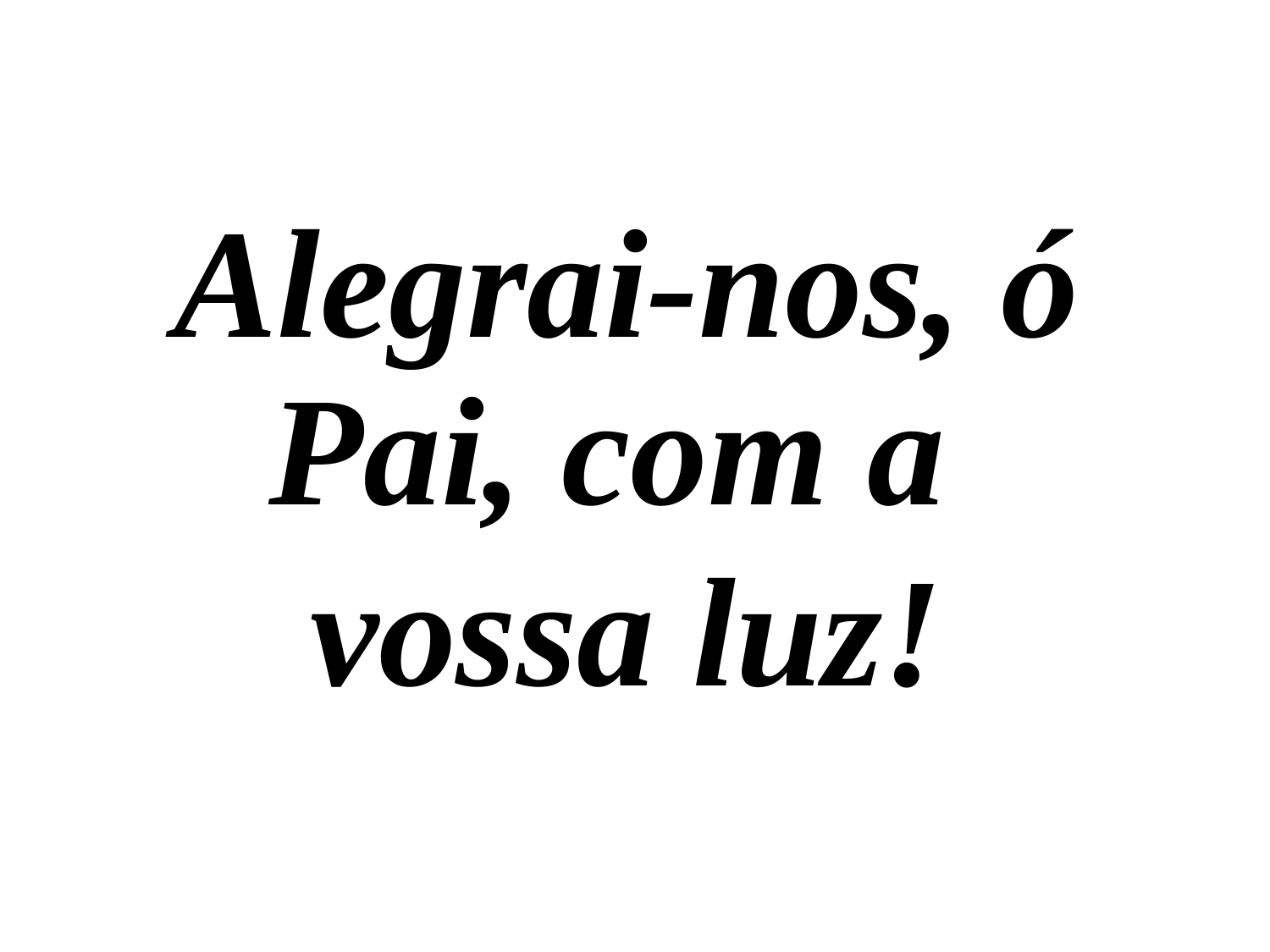

Alegrai-nos, ó Pai, com a
vossa luz!